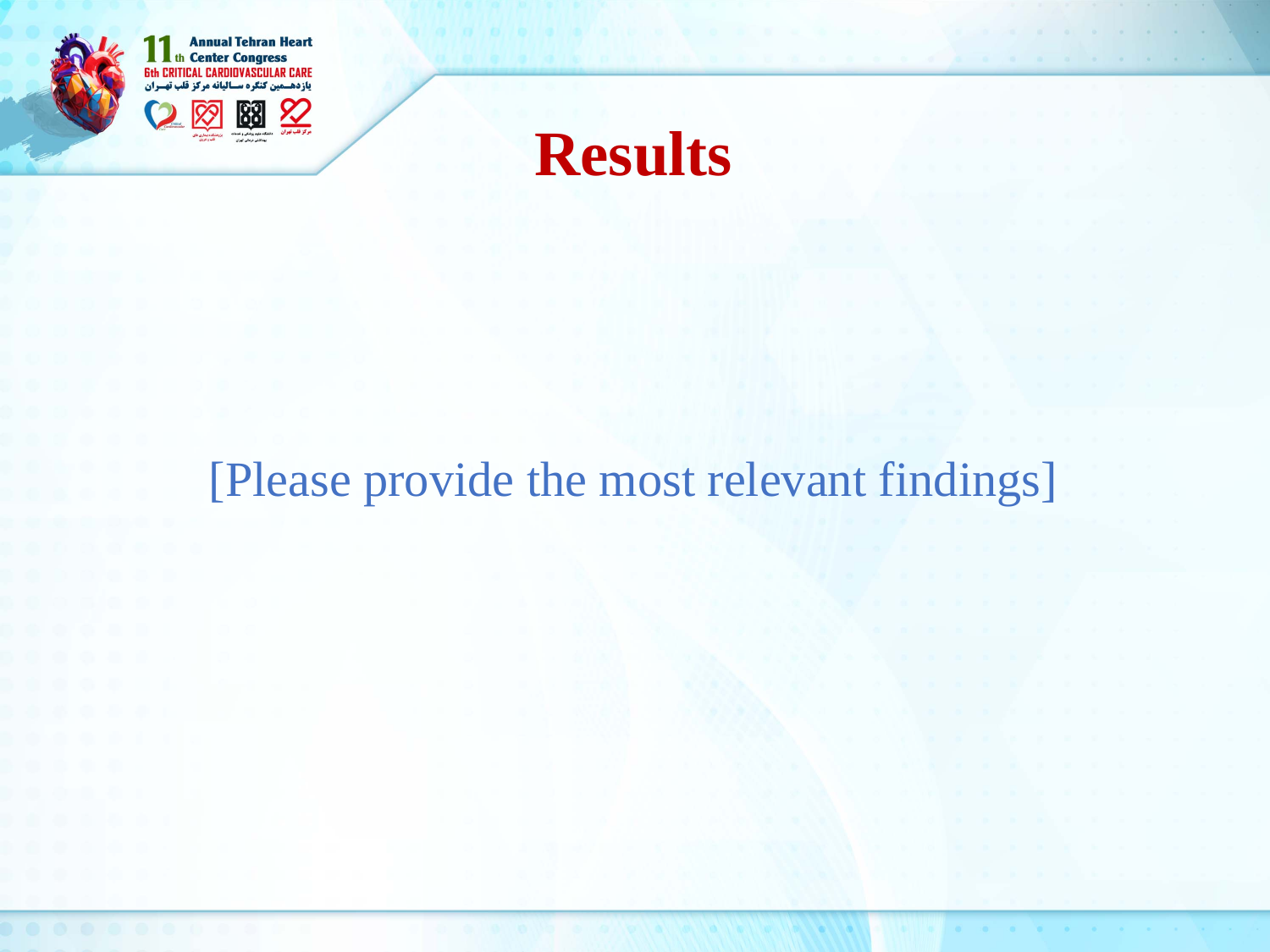

Results

[Please provide the most relevant findings]